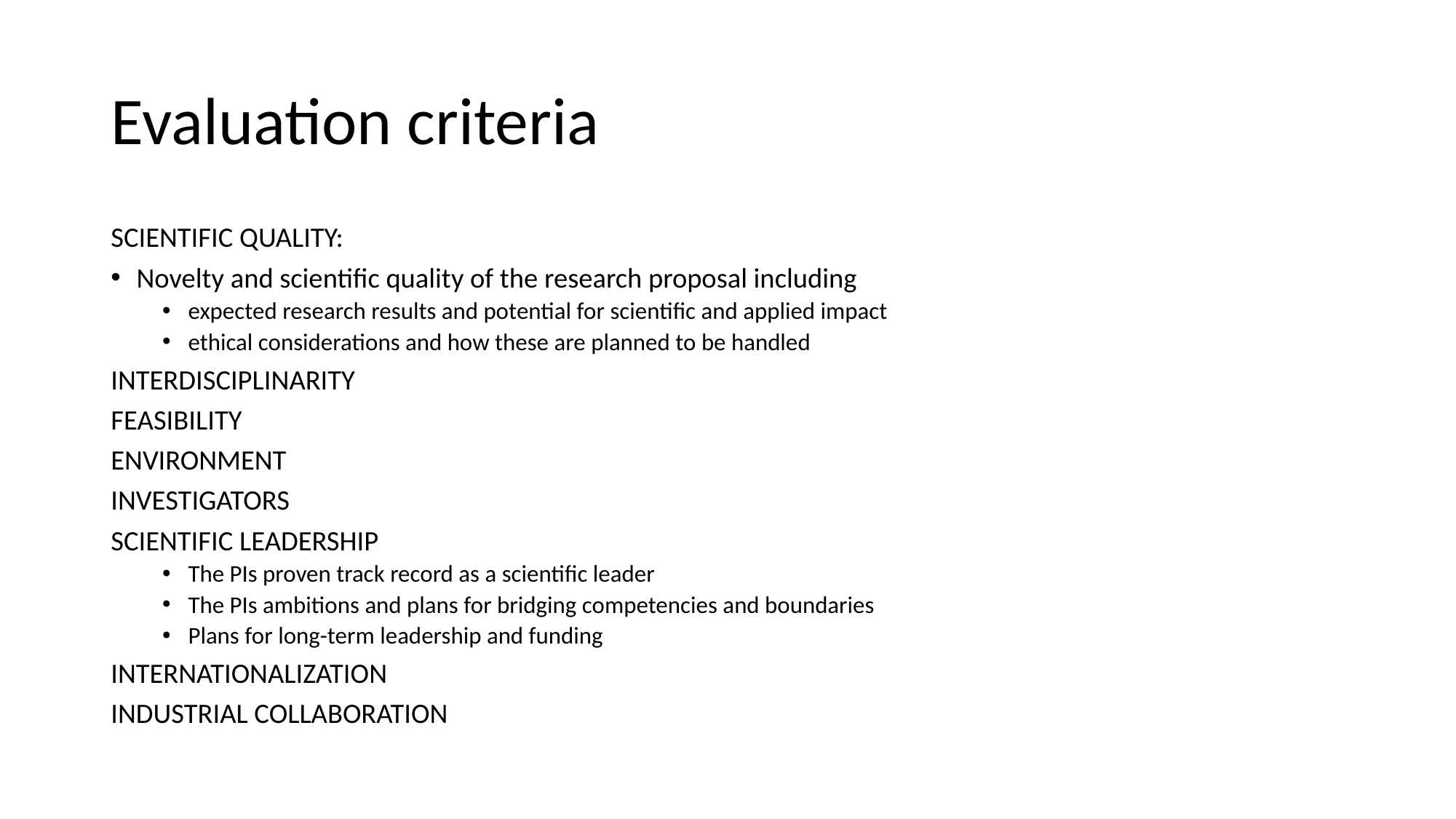

# Evaluation criteria
SCIENTIFIC QUALITY:
Novelty and scientific quality of the research proposal including
expected research results and potential for scientific and applied impact
ethical considerations and how these are planned to be handled
INTERDISCIPLINARITY
FEASIBILITY
ENVIRONMENT
INVESTIGATORS
SCIENTIFIC LEADERSHIP
The PIs proven track record as a scientific leader
The PIs ambitions and plans for bridging competencies and boundaries
Plans for long-term leadership and funding
INTERNATIONALIZATION
INDUSTRIAL COLLABORATION